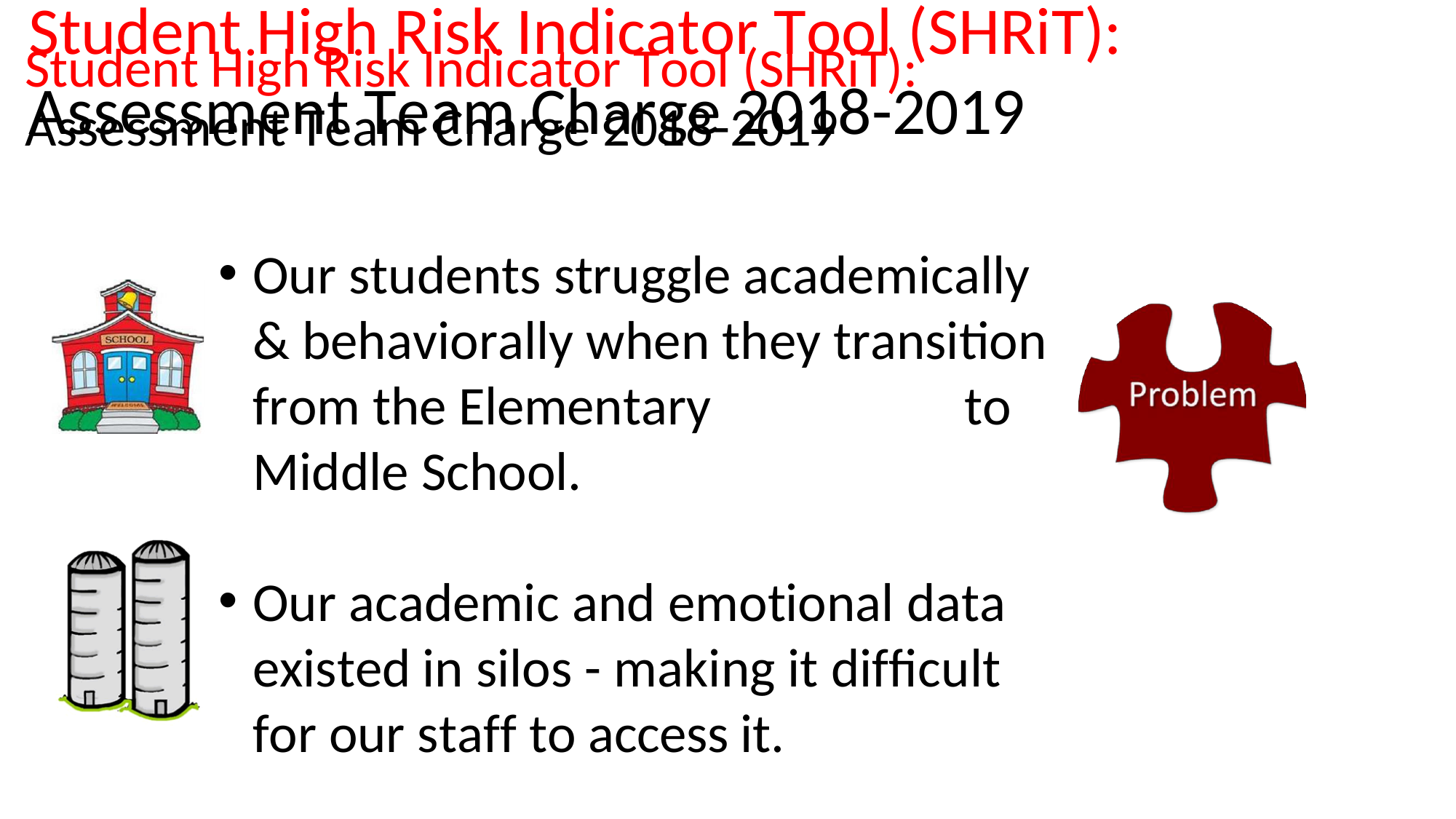

# Student High Risk Indicator Tool (SHRiT): Assessment Team Charge 2018-2019
Student High Risk Indicator Tool (SHRiT):
Assessment Team Charge 2018-2019

Our students struggle academically & behaviorally when they transition from the Elementary	to Middle School.

Our academic and emotional data existed in silos - making it difficult for our staff to access it.